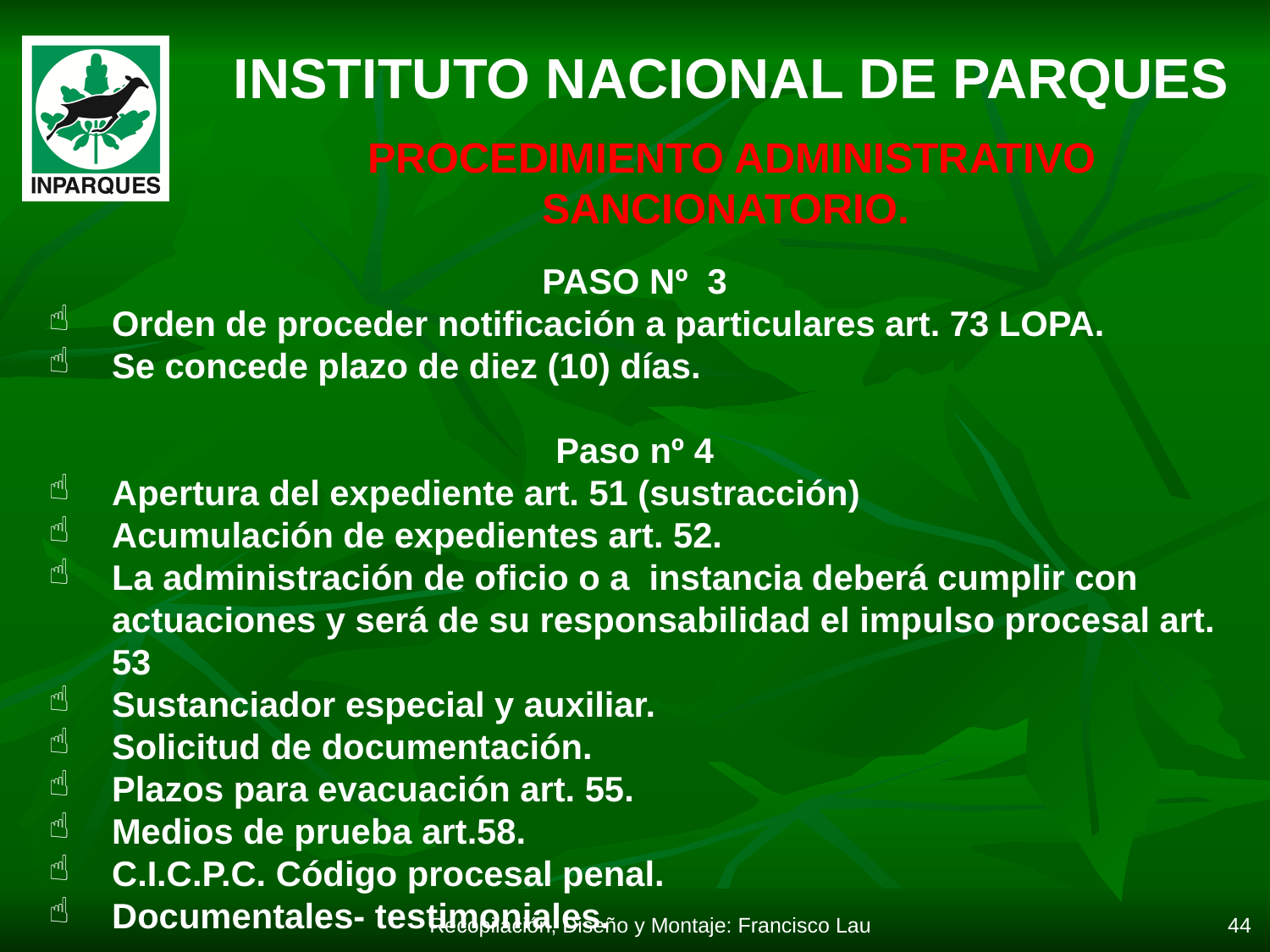

INSTITUTO NACIONAL DE PARQUES
 PROCEDIMIENTO ADMINISTRATIVO SANCIONATORIO.
PASO Nº  3
Orden de proceder notificación a particulares art. 73 LOPA.
Se concede plazo de diez (10) días.

Paso nº 4
Apertura del expediente art. 51 (sustracción)
Acumulación de expedientes art. 52.
La administración de oficio o a  instancia deberá cumplir con actuaciones y será de su responsabilidad el impulso procesal art. 53
Sustanciador especial y auxiliar.
Solicitud de documentación.
Plazos para evacuación art. 55.
Medios de prueba art.58.
C.I.C.P.C. Código procesal penal.
Documentales- testimoniales.
Recopilación, Diseño y Montaje: Francisco Lau
44